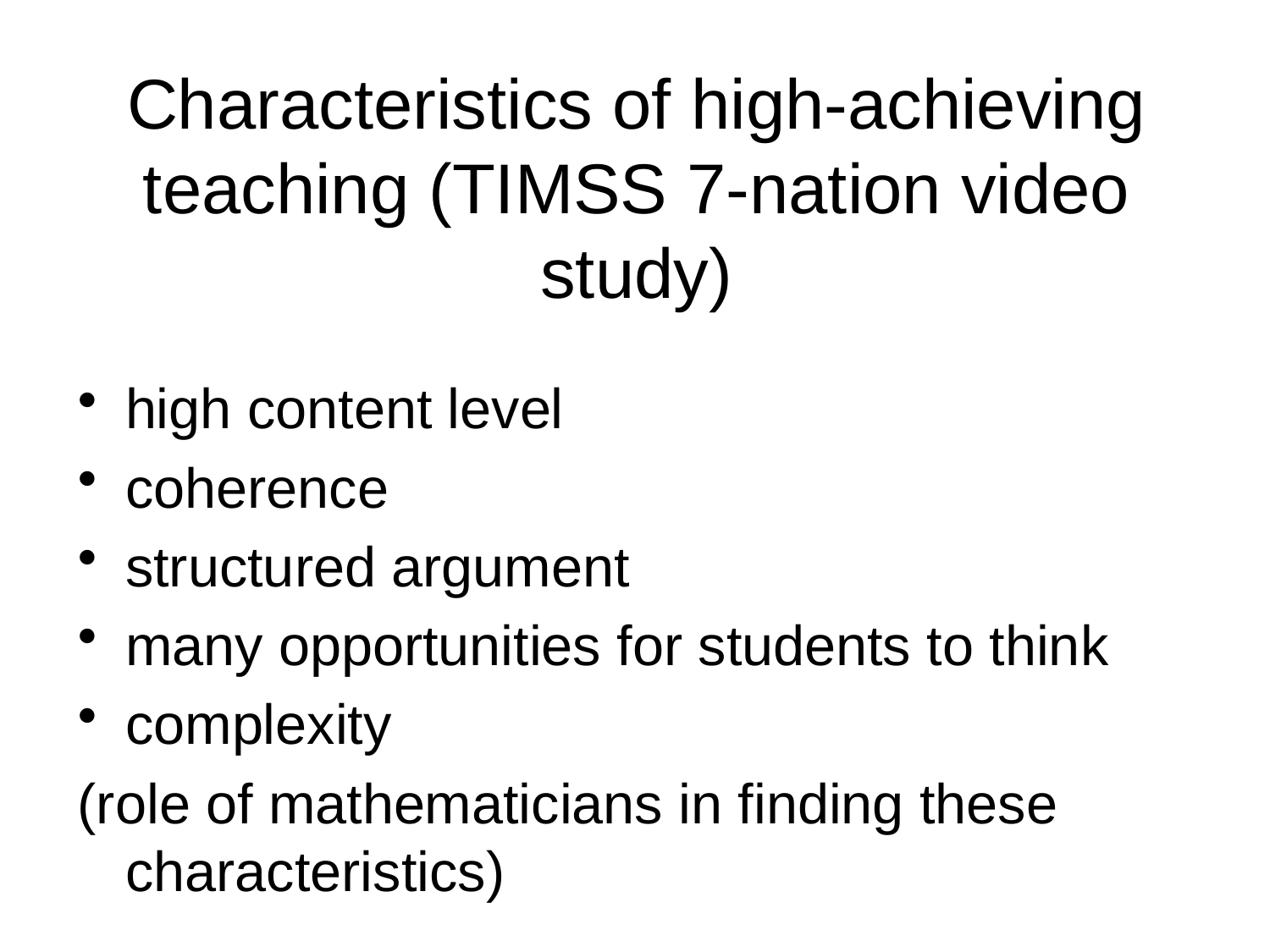

# Characteristics of high-achieving teaching (TIMSS 7-nation video study)
high content level
coherence
structured argument
many opportunities for students to think
complexity
(role of mathematicians in finding these characteristics)